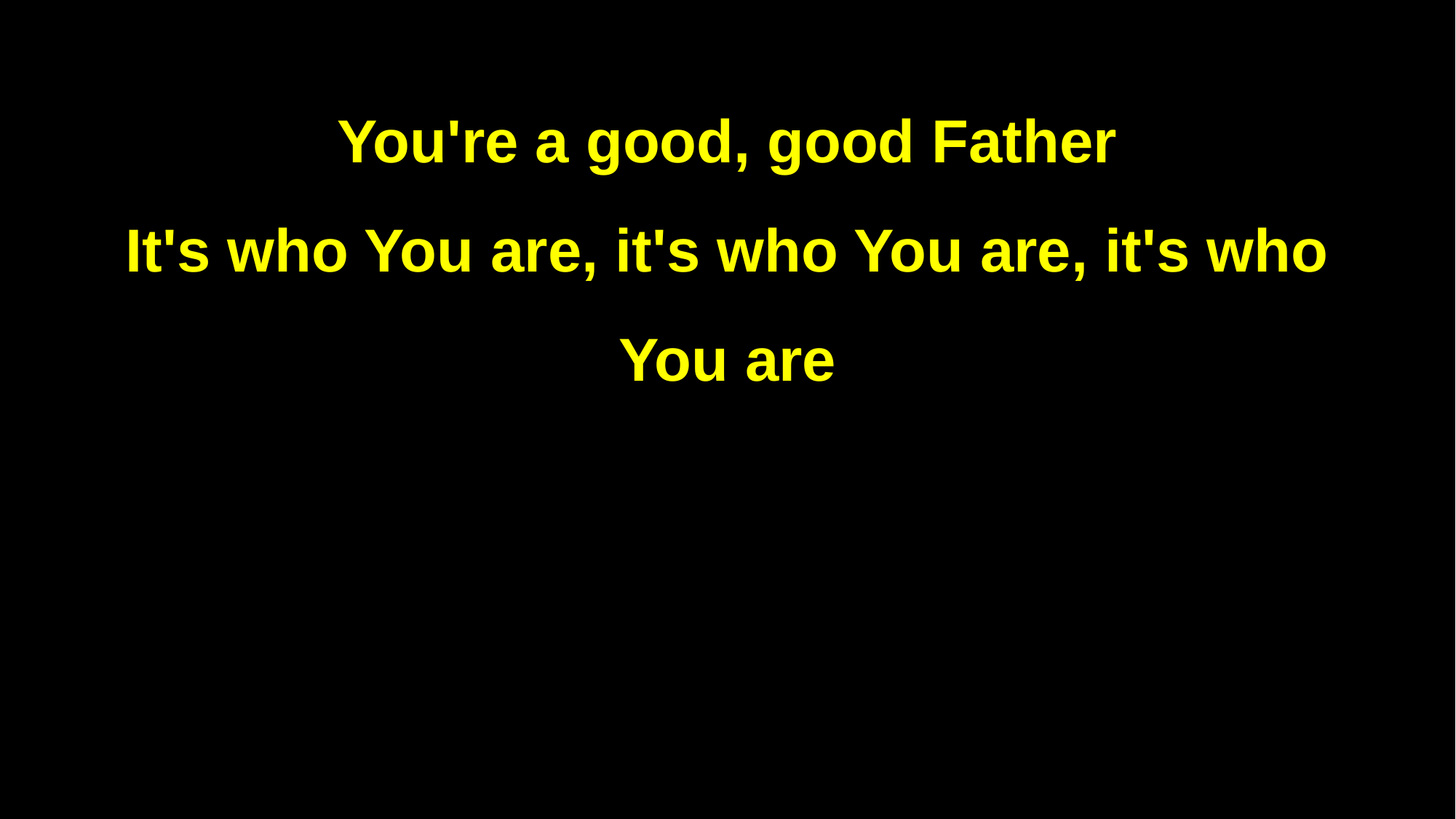

You're a good, good Father
It's who You are, it's who You are, it's who You are